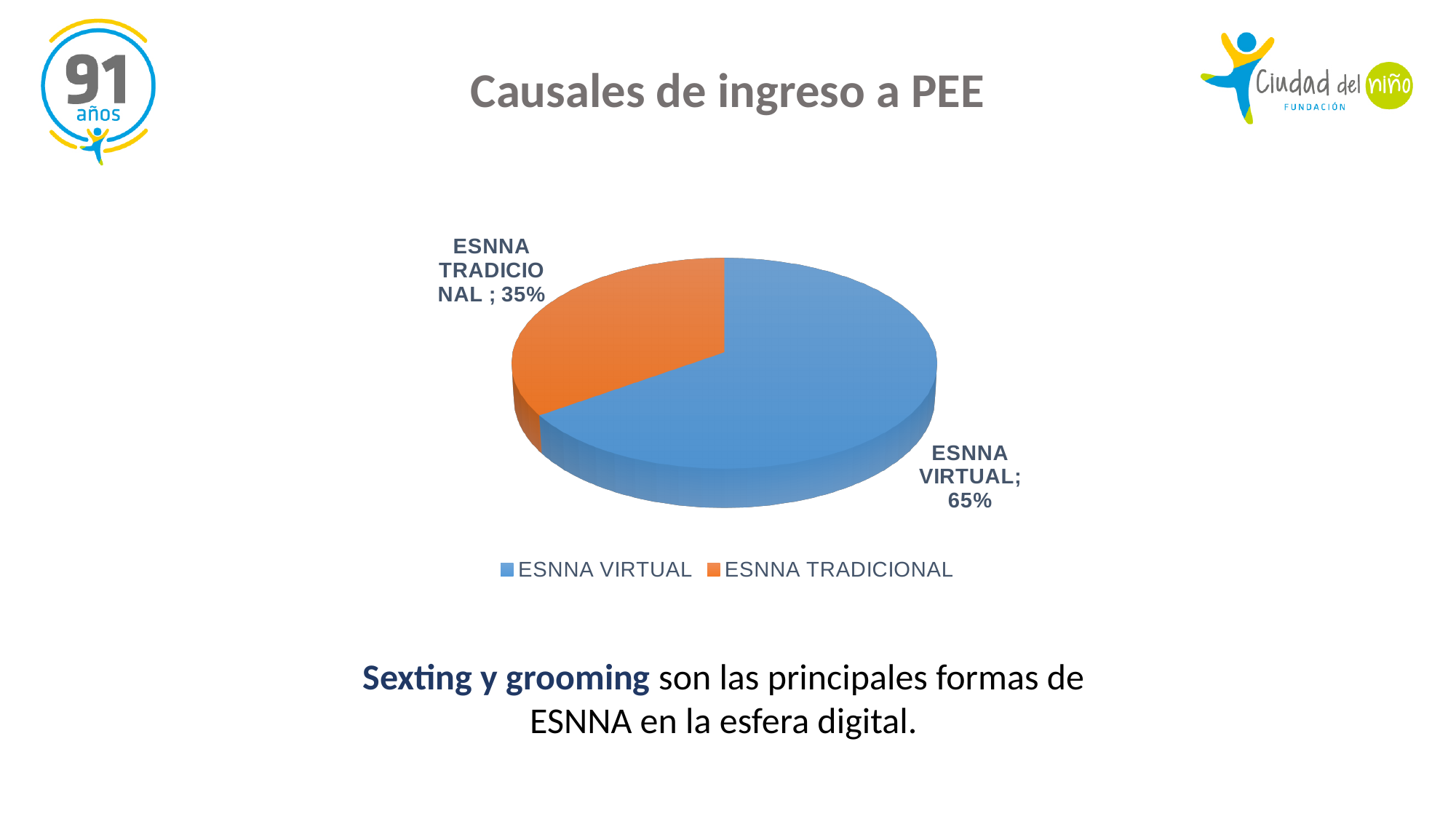

# Causales de ingreso a PEE

[unsupported chart]

Sexting y grooming son las principales formas de
ESNNA en la esfera digital.